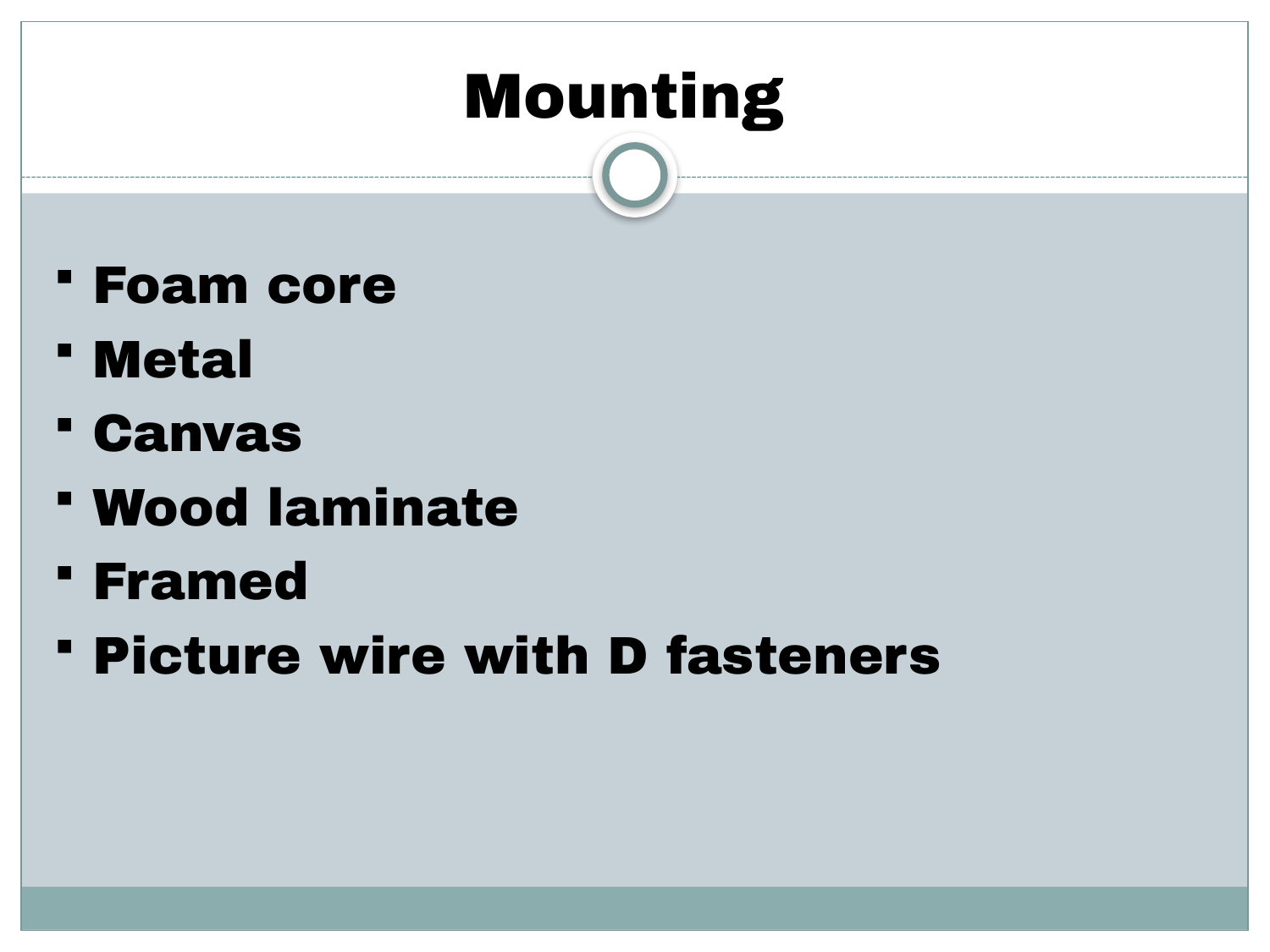

# Mounting
Foam core
Metal
Canvas
Wood laminate
Framed
Picture wire with D fasteners